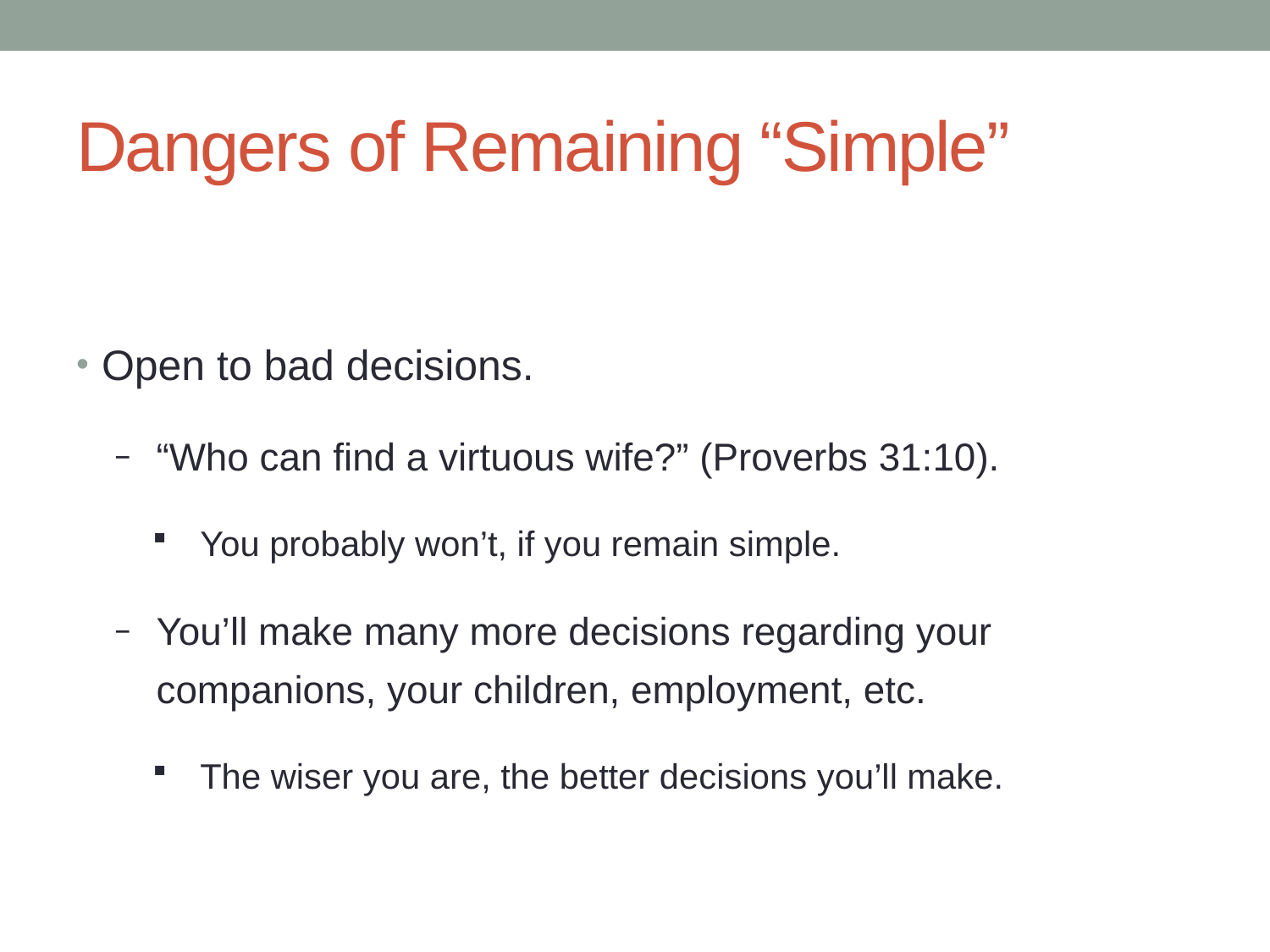

# Dangers of Remaining “Simple”
Open to bad decisions.
“Who can find a virtuous wife?” (Proverbs 31:10).
You probably won’t, if you remain simple.
You’ll make many more decisions regarding your companions, your children, employment, etc.
The wiser you are, the better decisions you’ll make.